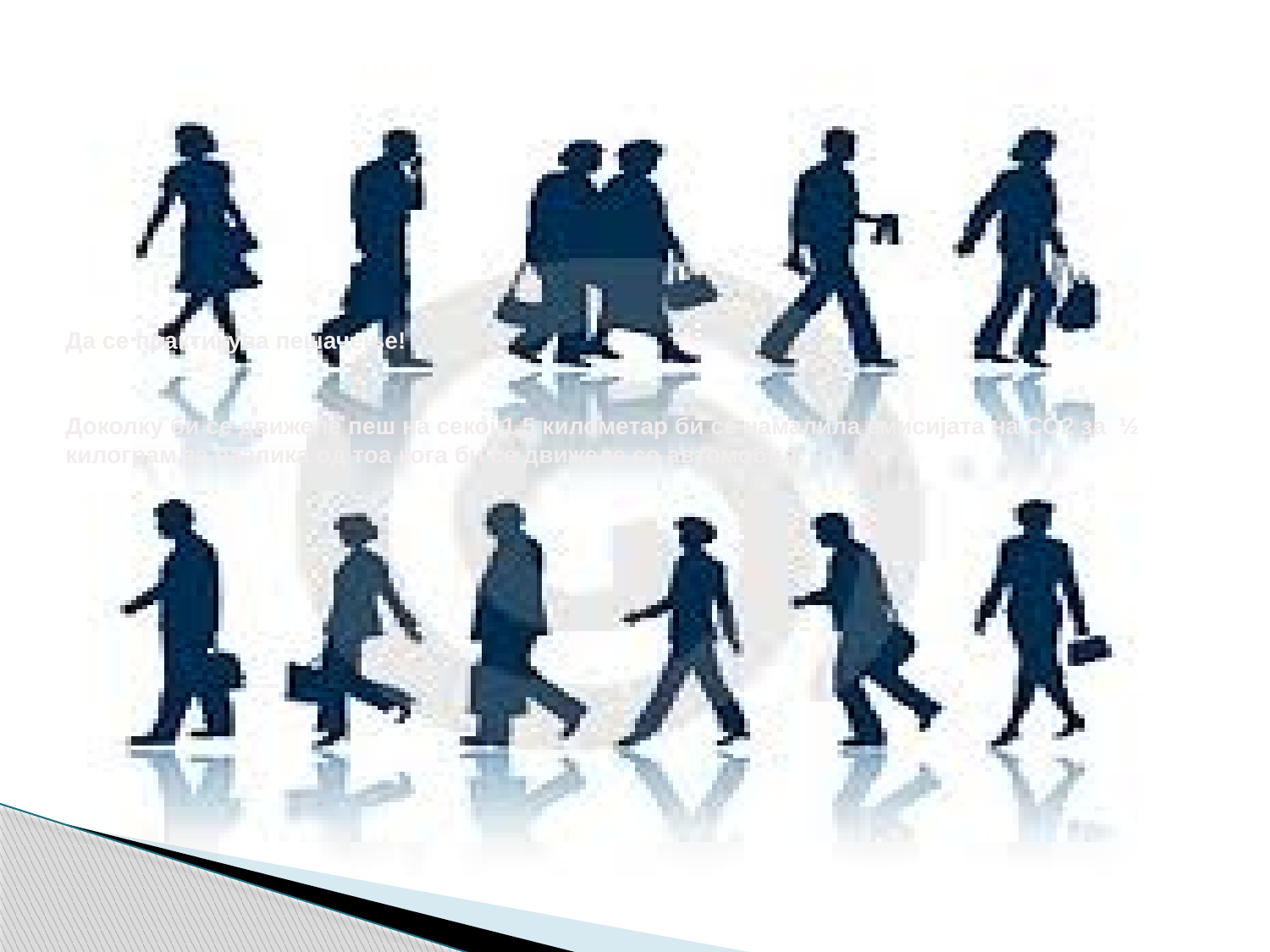

# Да се практикува пешачење! Доколку би се движеле пеш на секој 1,5 километар би се намалила емисијата на СО2 за  ½ килограм,за разлика од тоа кога би се движеле со автомобил.